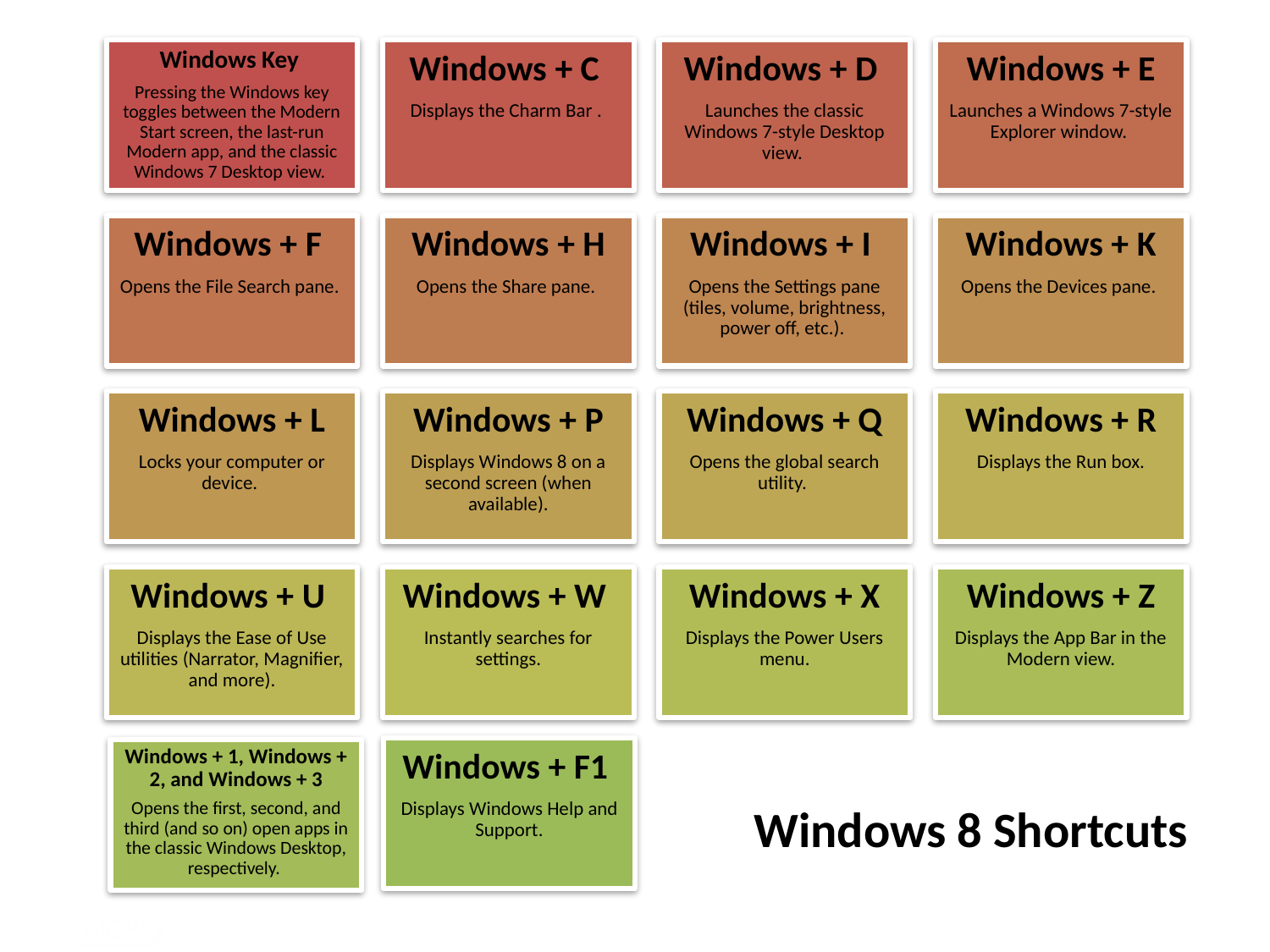

Windows Key
Pressing the Windows key toggles between the Modern Start screen, the last-run Modern app, and the classic Windows 7 Desktop view.
Windows + C
Displays the Charm Bar .
Windows + D
Launches the classic Windows 7-style Desktop view.
Windows + E
Launches a Windows 7-style Explorer window.
Windows + F
Opens the File Search pane.
Windows + H
Opens the Share pane.
Windows + I
Opens the Settings pane (tiles, volume, brightness, power off, etc.).
Windows + K
Opens the Devices pane.
Windows + L
Locks your computer or device.
Windows + P
Displays Windows 8 on a second screen (when available).
Windows + Q
Opens the global search utility.
Windows + R
Displays the Run box.
Windows + U
Displays the Ease of Use utilities (Narrator, Magnifier, and more).
Windows + W
Instantly searches for settings.
Windows + X
Displays the Power Users menu.
Windows + Z
Displays the App Bar in the Modern view.
Windows + 1, Windows + 2, and Windows + 3
Opens the first, second, and third (and so on) open apps in the classic Windows Desktop, respectively.
Windows + F1
Displays Windows Help and Support.
Windows 8 Shortcuts